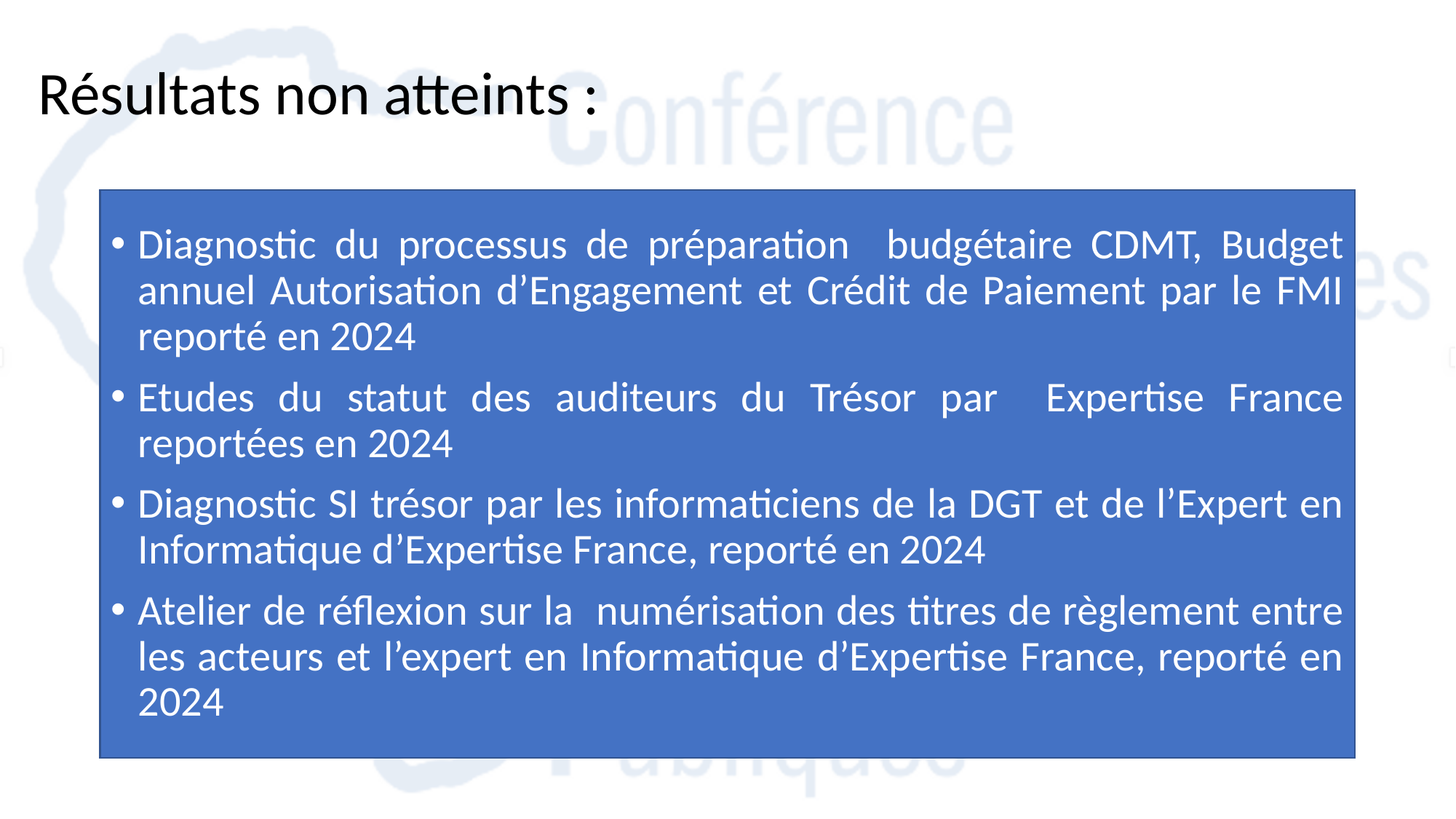

# Résultats non atteints :
Diagnostic du processus de préparation  budgétaire CDMT, Budget annuel Autorisation d’Engagement et Crédit de Paiement par le FMI reporté en 2024
Etudes du statut des auditeurs du Trésor par  Expertise France reportées en 2024
Diagnostic SI trésor par les informaticiens de la DGT et de l’Expert en Informatique d’Expertise France, reporté en 2024
Atelier de réflexion sur la  numérisation des titres de règlement entre les acteurs et l’expert en Informatique d’Expertise France, reporté en 2024